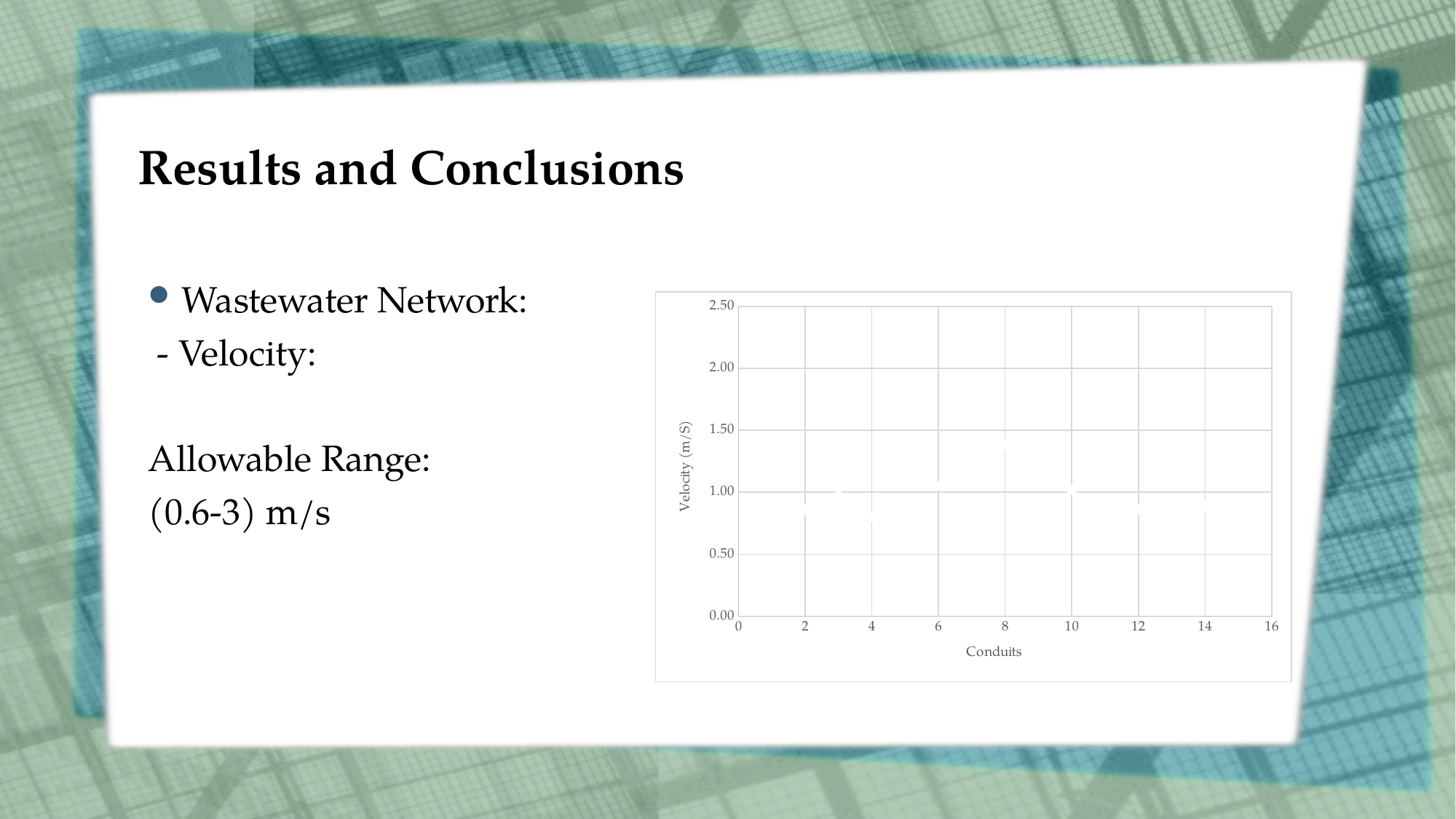

# Results and Conclusions

Wastewater Network:
 - Velocity:

Allowable Range:
(0.6-3) m/s

### Chart

| Category | Y-Values |  |  |  |
|---|---|---|---|---|